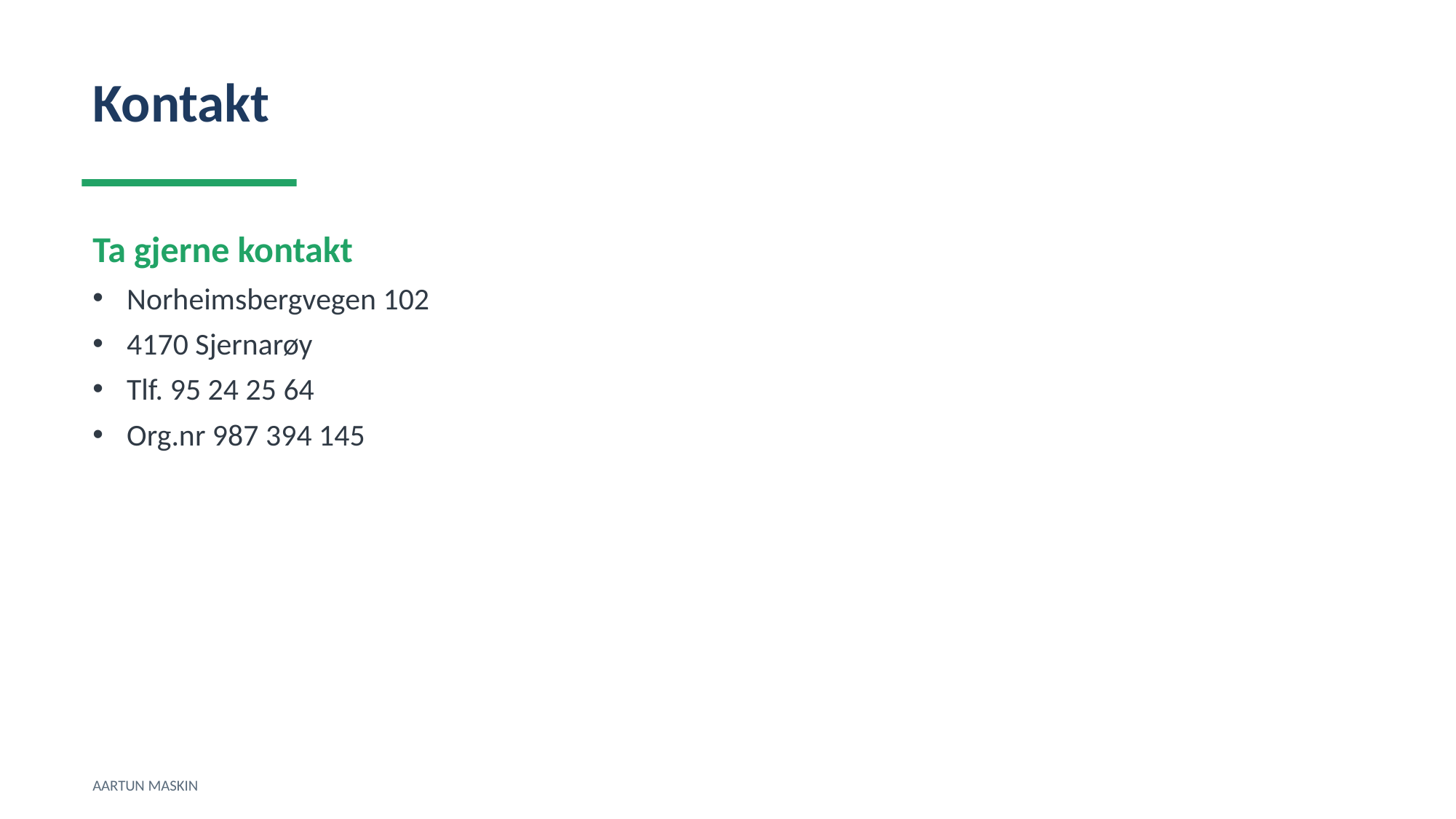

Kontakt

Ta gjerne kontakt
Norheimsbergvegen 102
4170 Sjernarøy
Tlf. 95 24 25 64
Org.nr 987 394 145
AARTUN MASKIN